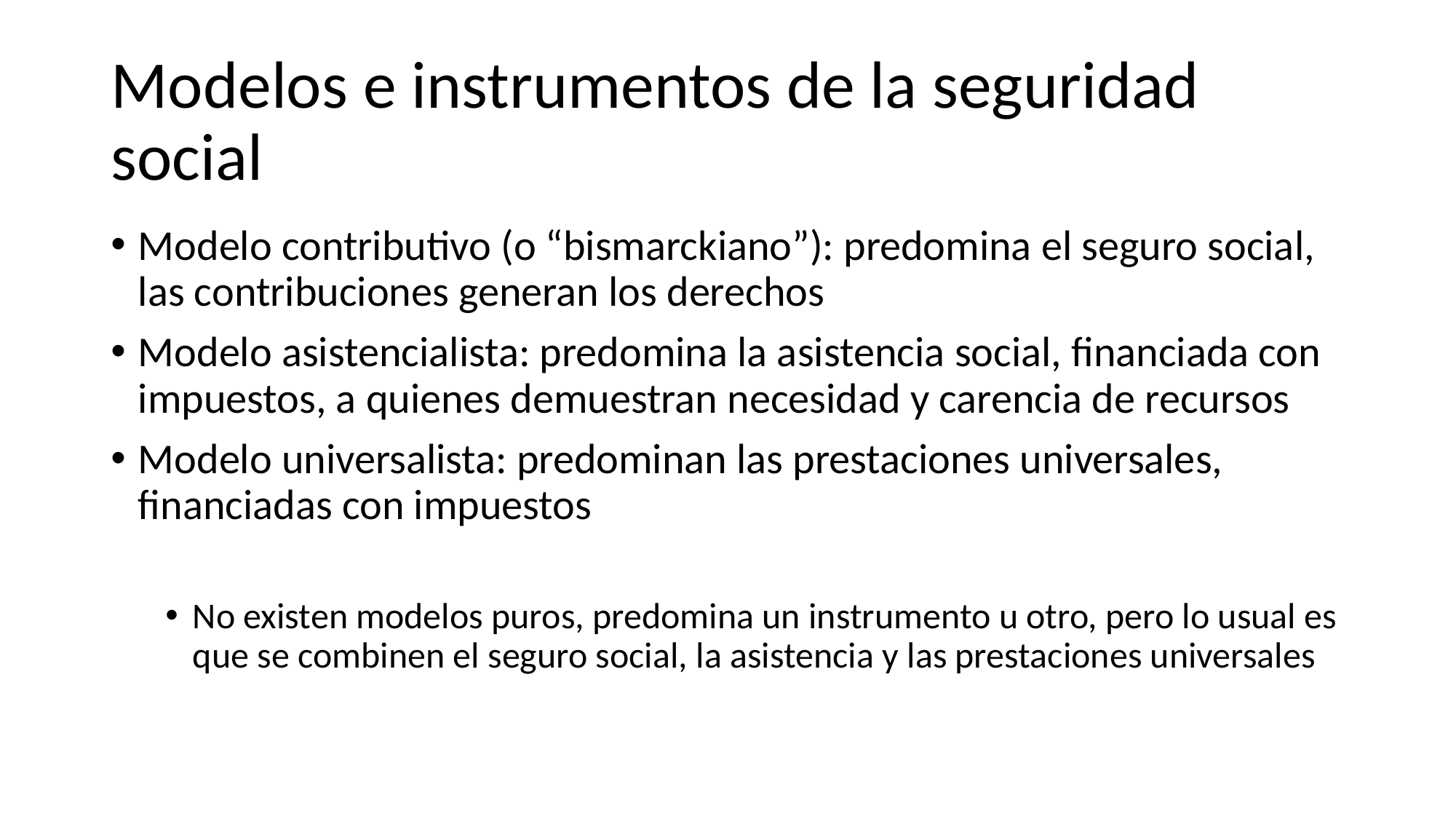

# Modelos e instrumentos de la seguridad social
Modelo contributivo (o “bismarckiano”): predomina el seguro social, las contribuciones generan los derechos
Modelo asistencialista: predomina la asistencia social, financiada con impuestos, a quienes demuestran necesidad y carencia de recursos
Modelo universalista: predominan las prestaciones universales, financiadas con impuestos

No existen modelos puros, predomina un instrumento u otro, pero lo usual es que se combinen el seguro social, la asistencia y las prestaciones universales